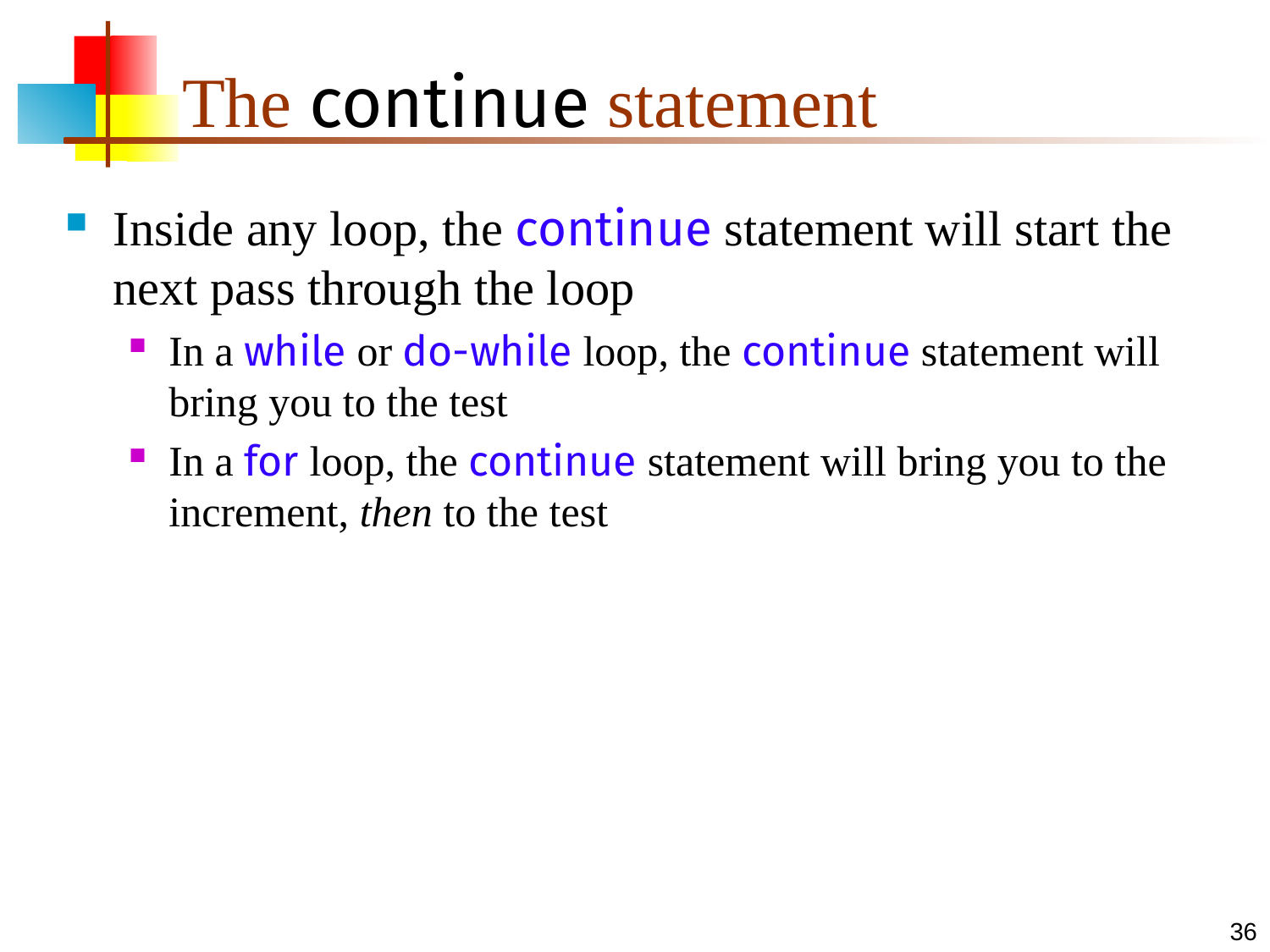

# The continue statement
Inside any loop, the continue statement will start the next pass through the loop
In a while or do-while loop, the continue statement will bring you to the test
In a for loop, the continue statement will bring you to the increment, then to the test

36